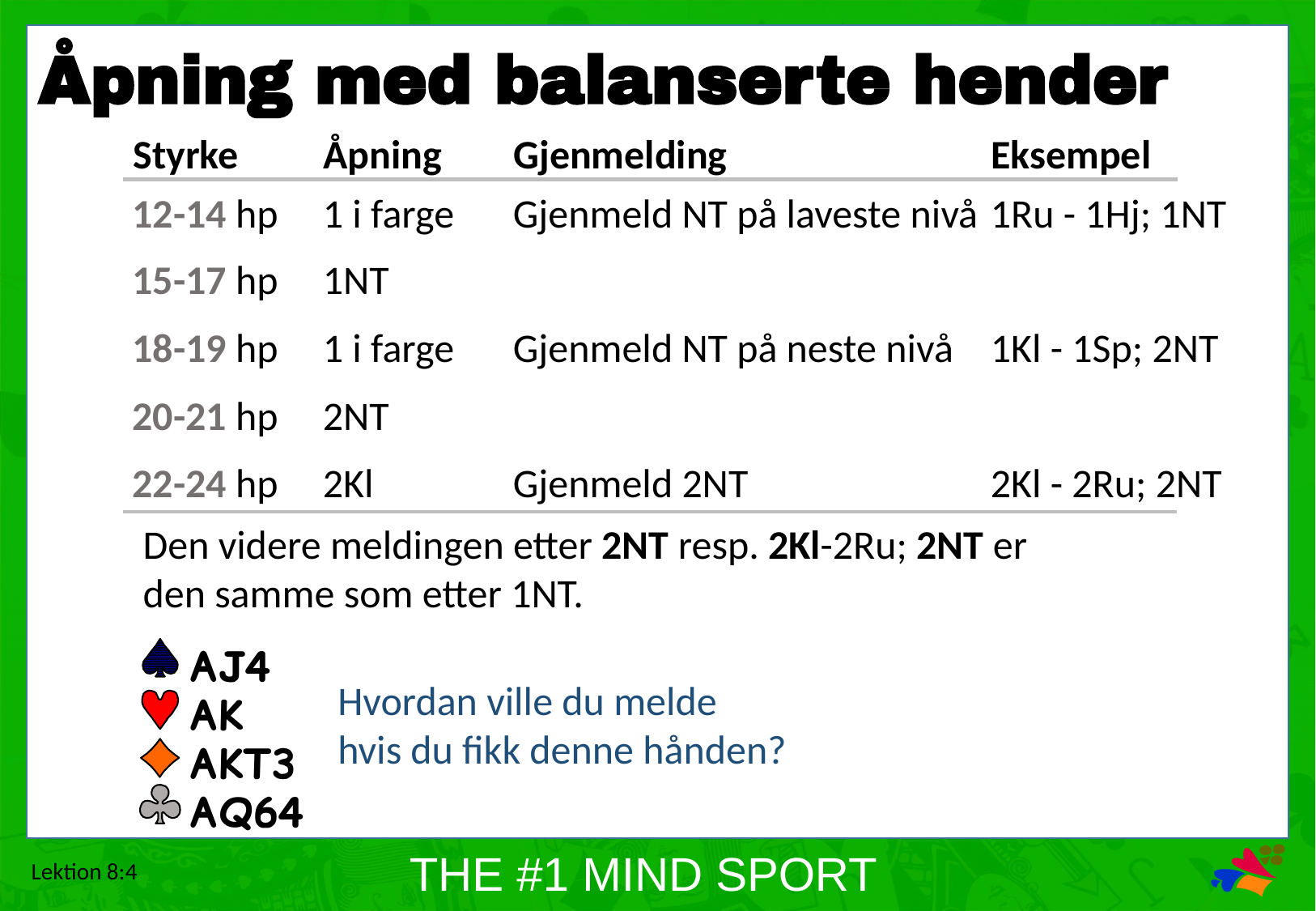

# Åpning med balanserte hender
Styrke	Åpning	Gjenmelding	Eksempel
12-14 hp	1 i farge	Gjenmeld NT på laveste nivå	1Ru - 1Hj; 1NT
15-17 hp	1NT
18-19 hp	1 i farge	Gjenmeld NT på neste nivå	1Kl - 1Sp; 2NT
20-21 hp	2NT
22-24 hp	2Kl	Gjenmeld 2NT	2Kl - 2Ru; 2NT
Den videre meldingen etter 2NT resp. 2Kl-2Ru; 2NT er den samme som etter 1NT.
AJ4
AK
AKT3
AQ64

Hvordan ville du melde
hvis du fikk denne hånden?